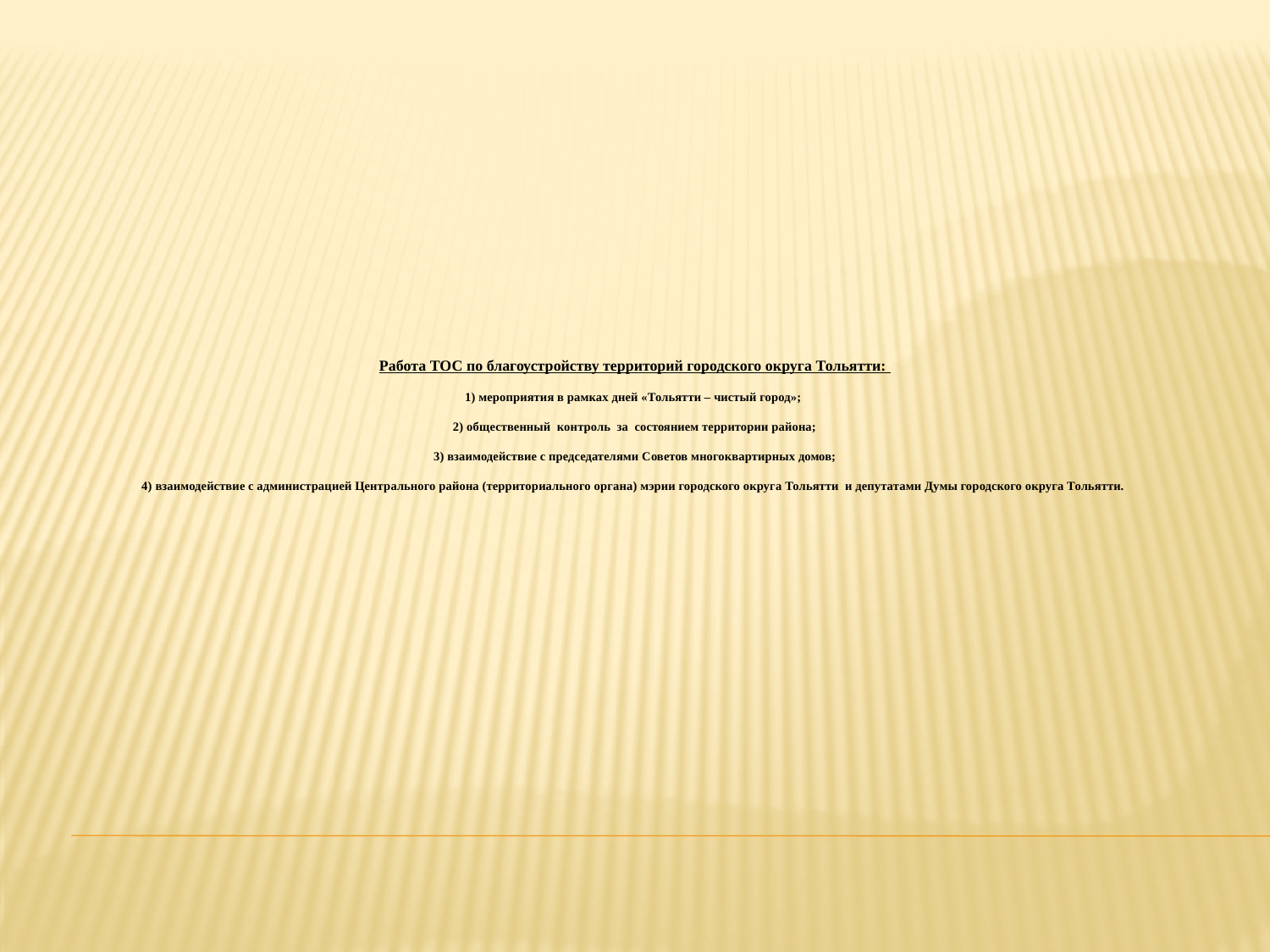

# Работа ТОС по благоустройству территорий городского округа Тольятти: 1) мероприятия в рамках дней «Тольятти – чистый город»; 2) общественный  контроль  за  состоянием территории района; 3) взаимодействие с председателями Советов многоквартирных домов; 4) взаимодействие с администрацией Центрального района (территориального органа) мэрии городского округа Тольятти  и депутатами Думы городского округа Тольятти.